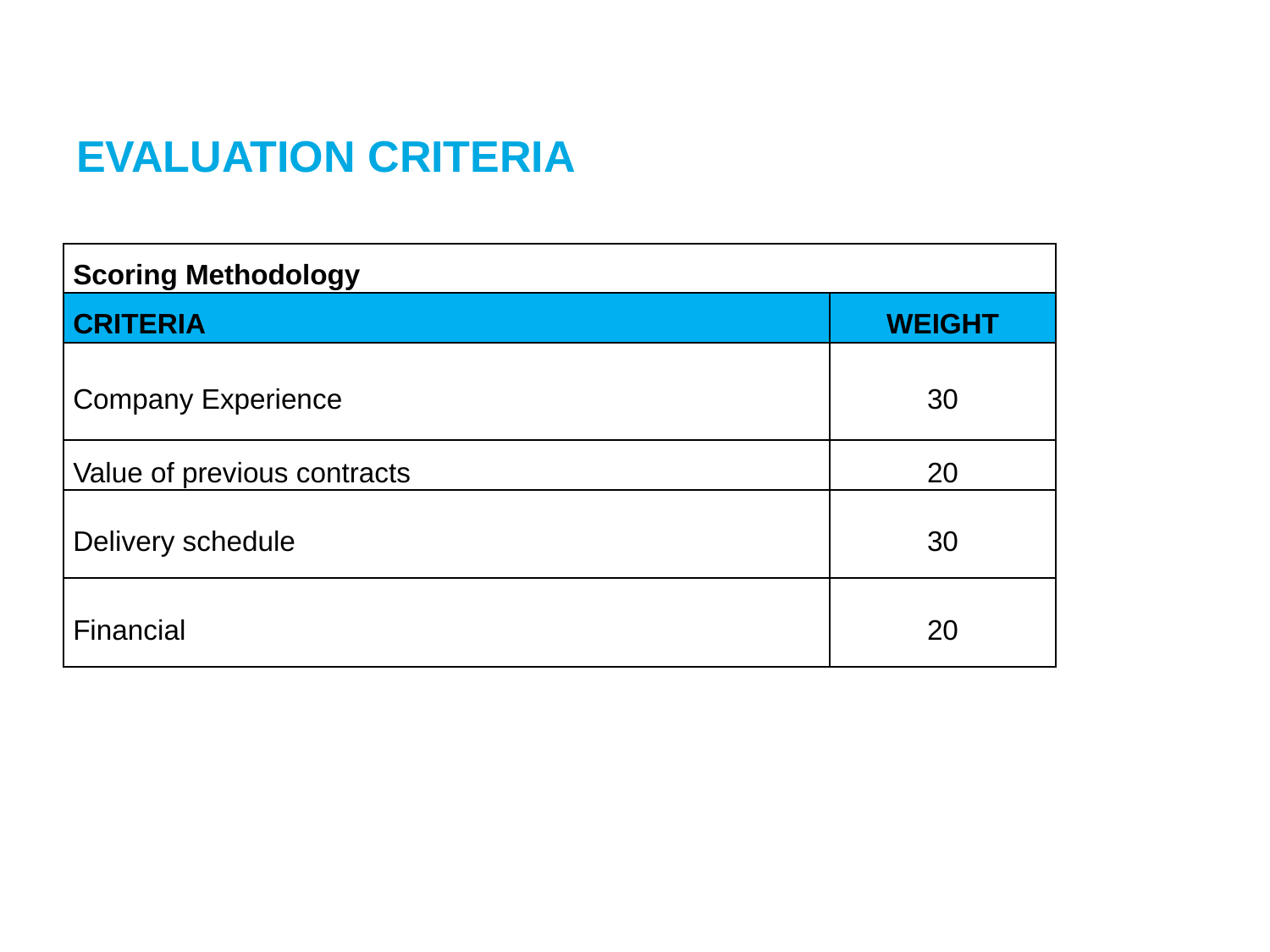

# EVALUATION CRITERIA
| Scoring Methodology |  |
| --- | --- |
| CRITERIA | WEIGHT |
| Company Experience | 30 |
| Value of previous contracts | 20 |
| Delivery schedule | 30 |
| Financial | 20 |